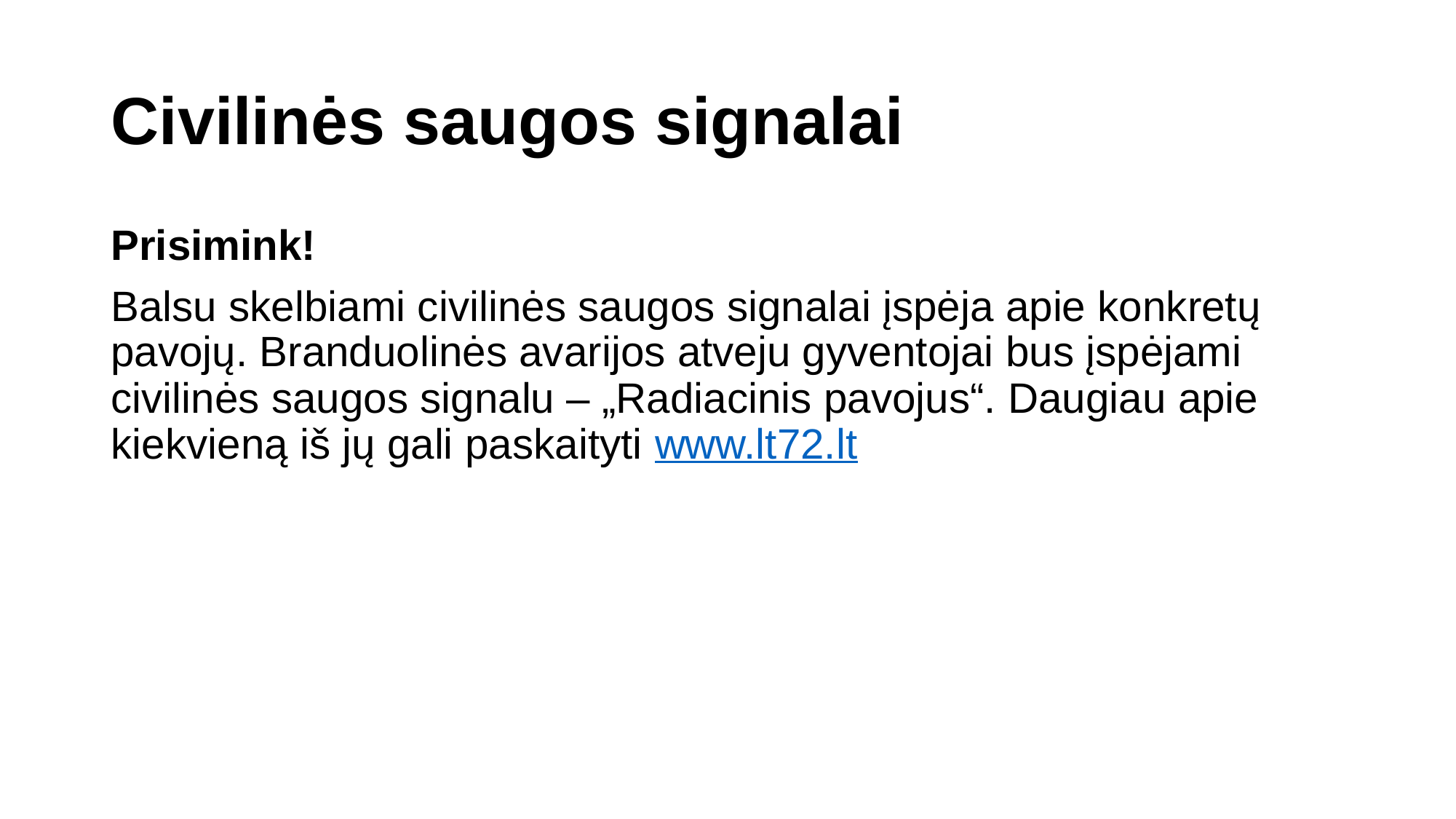

# Civilinės saugos signalai
Prisimink!
Balsu skelbiami civilinės saugos signalai įspėja apie konkretų pavojų. Branduolinės avarijos atveju gyventojai bus įspėjami civilinės saugos signalu – „Radiacinis pavojus“. Daugiau apie kiekvieną iš jų gali paskaityti www.lt72.lt